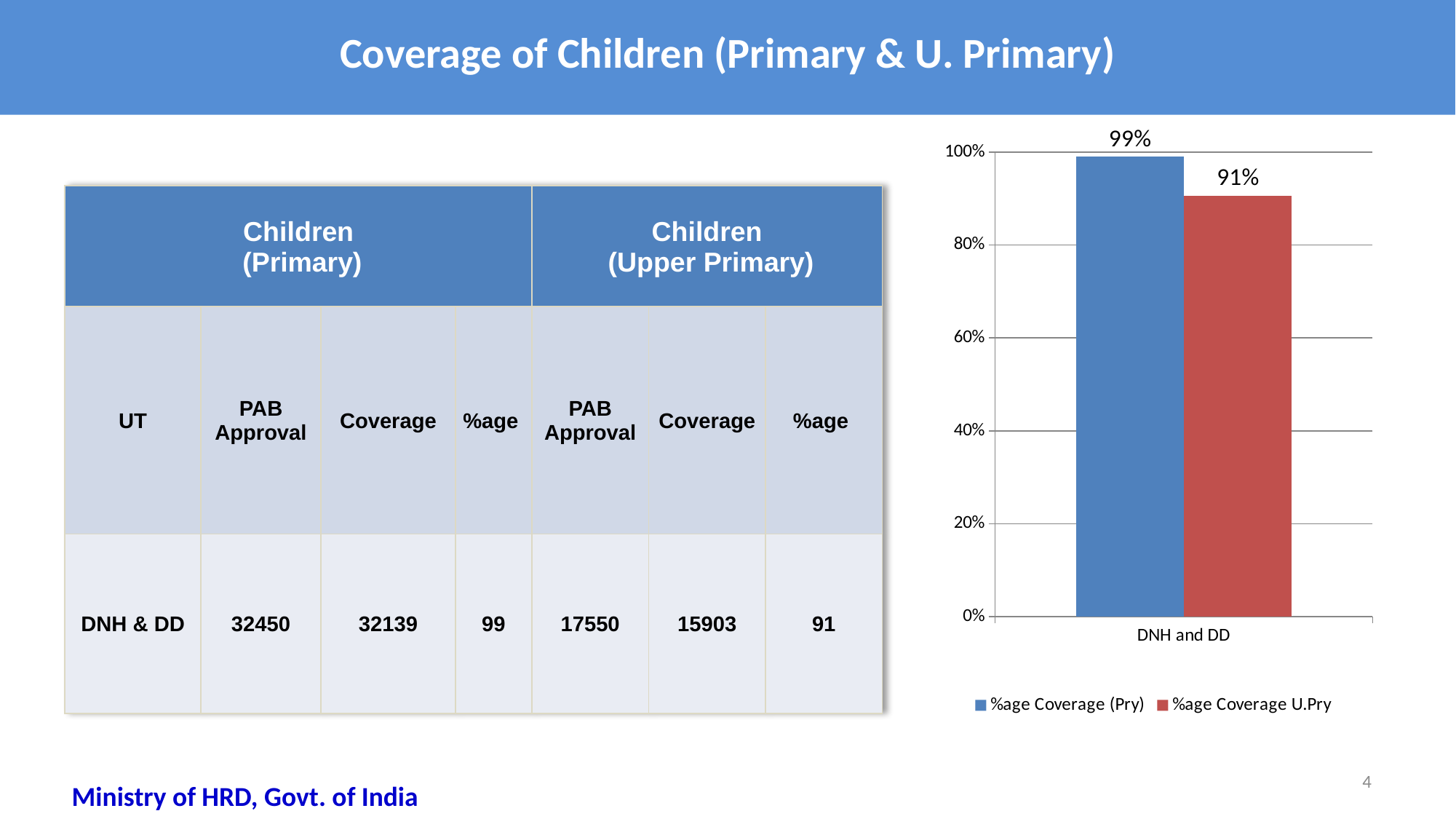

# Coverage of Children (Primary & U. Primary)

### Chart

| Category | %age Coverage (Pry) | %age Coverage U.Pry |
|---|---|---|
| DNH and DD | 0.9904160246533128 | 0.9061538461538462 |
| Children (Primary) |  |  |  | Children (Upper Primary) |  |  |
| --- | --- | --- | --- | --- | --- | --- |
| UT | PAB Approval | Coverage | %age | PAB Approval | Coverage | %age |
| DNH & DD | 32450 | 32139 | 99 | 17550 | 15903 | 91 |
4
Ministry of HRD, Govt. of India